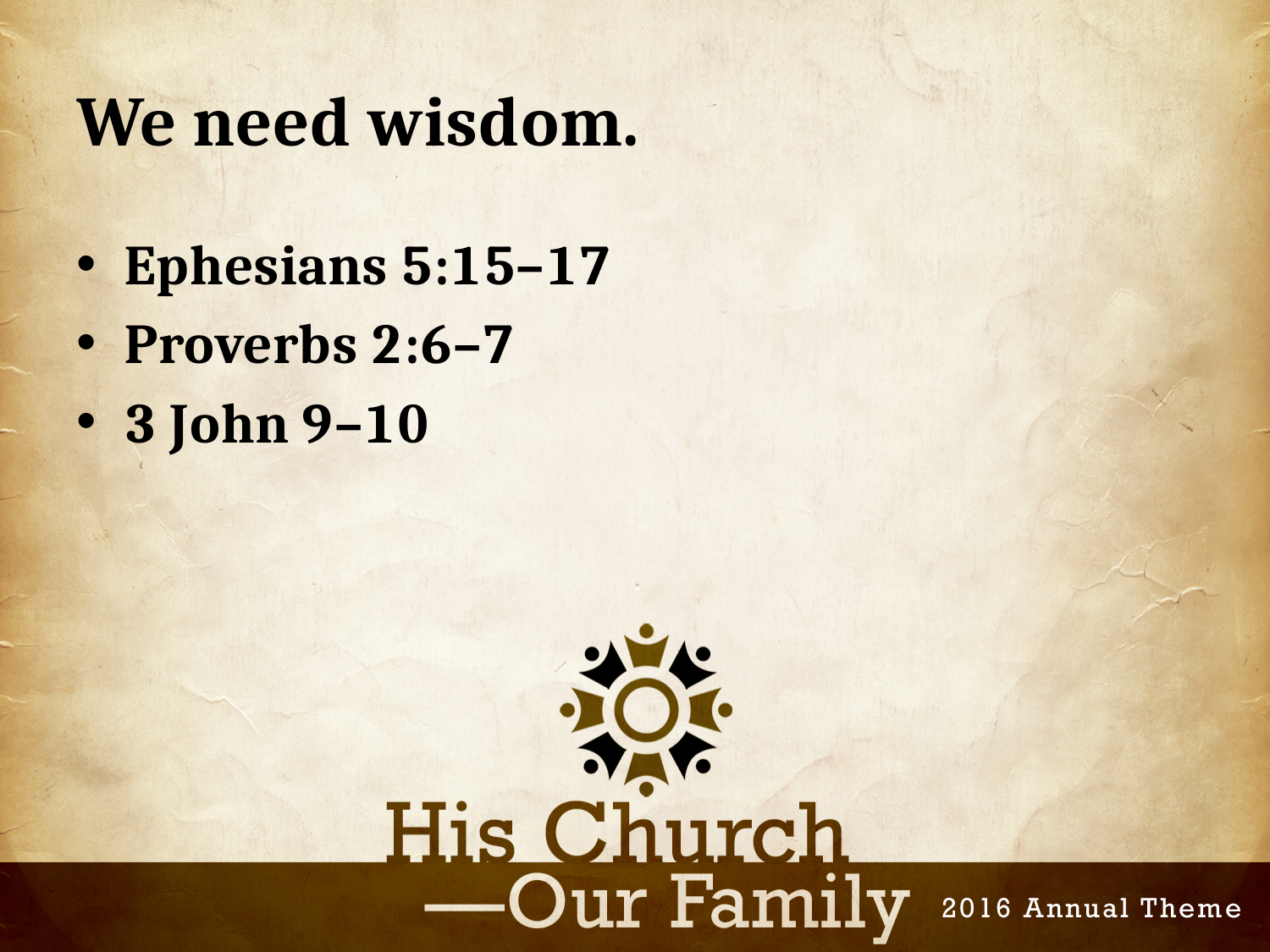

# We need wisdom.
Ephesians 5:15–17
Proverbs 2:6–7
3 John 9–10